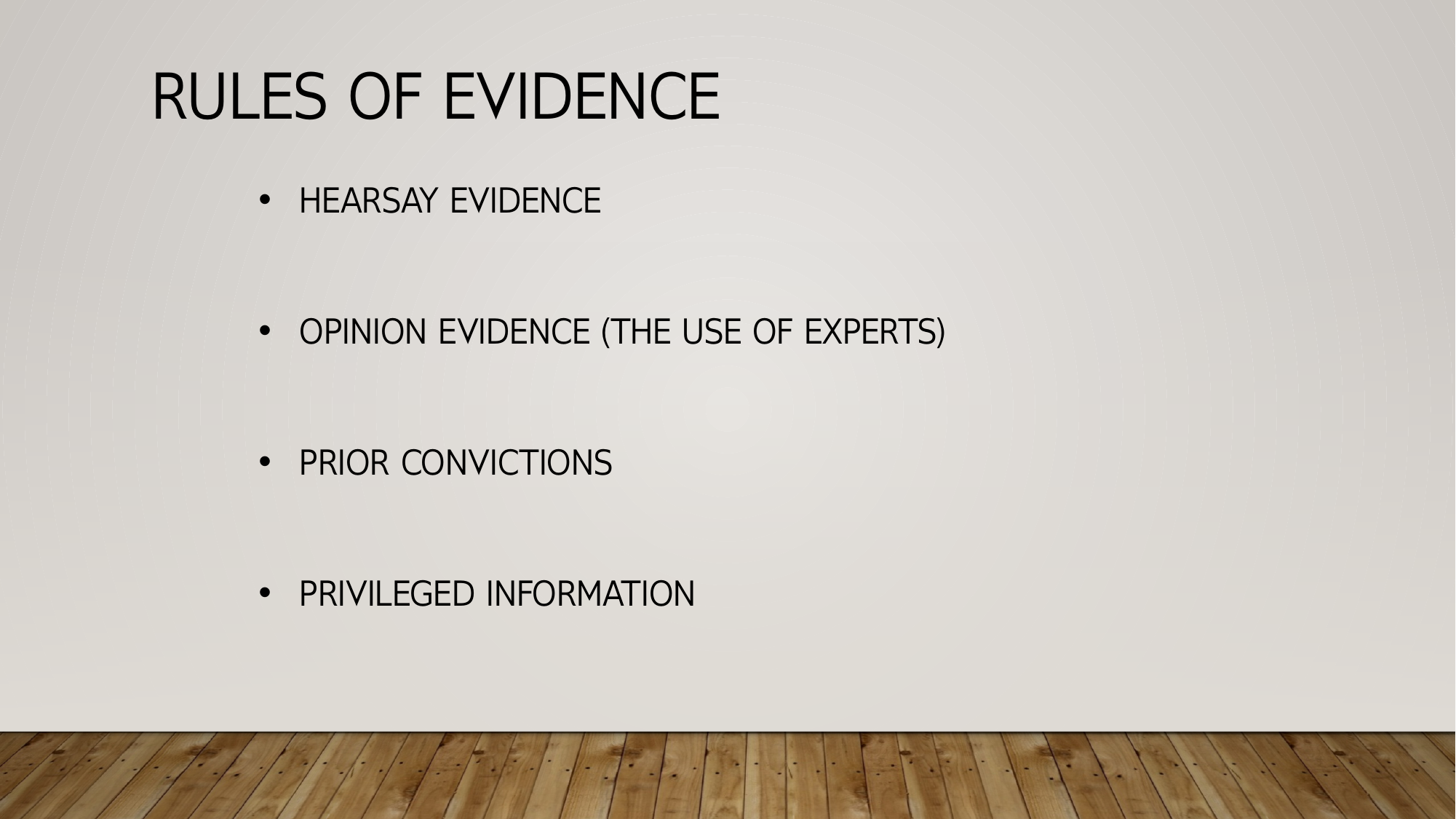

RULES OF EVIDENCE
HEARSAY EVIDENCE

OPINION EVIDENCE (THE USE OF EXPERTS)

PRIOR CONVICTIONS

PRIVILEGED INFORMATION